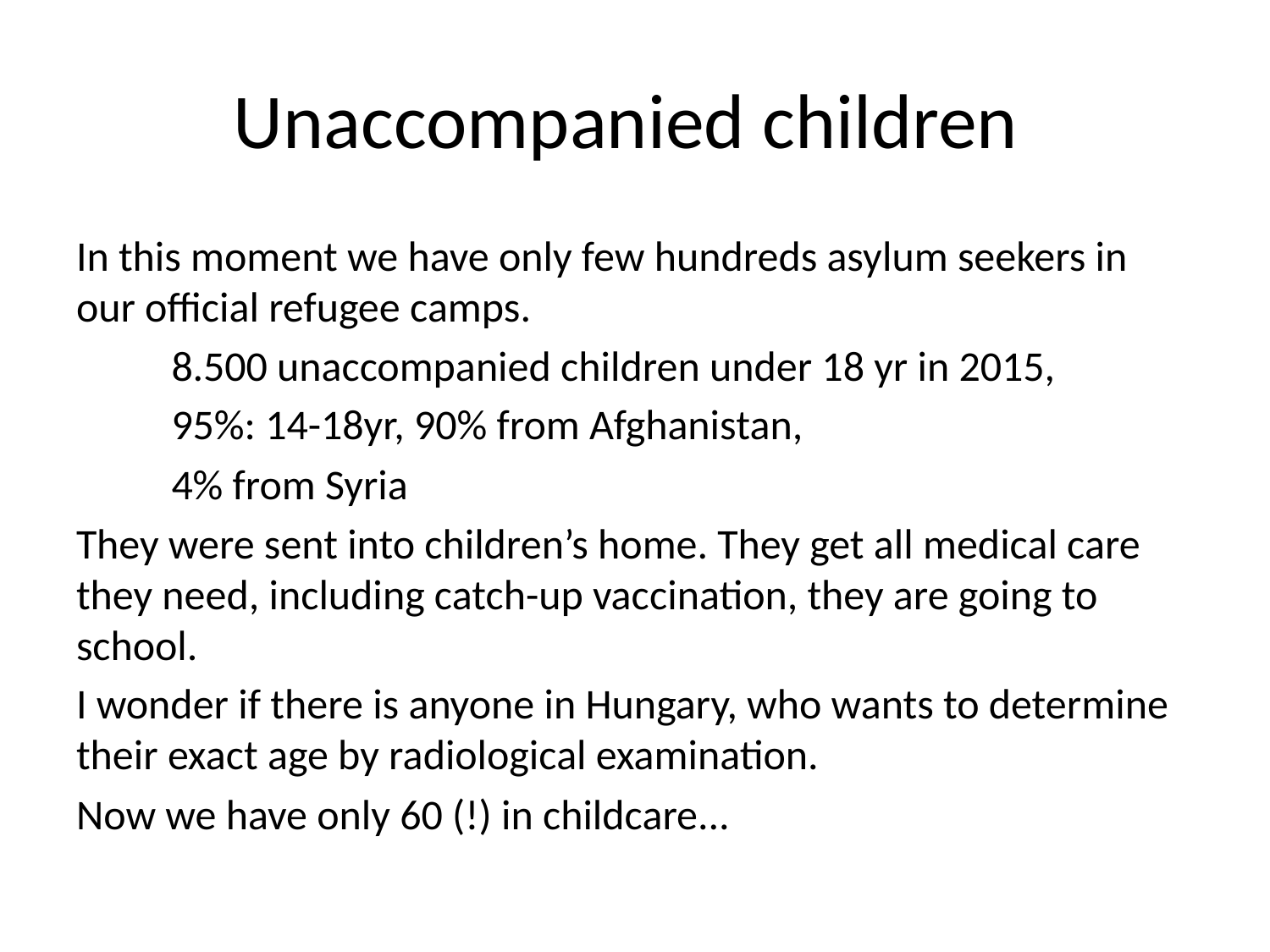

# Unaccompanied children
In this moment we have only few hundreds asylum seekers in our official refugee camps.
	8.500 unaccompanied children under 18 yr in 2015,
	95%: 14-18yr, 90% from Afghanistan,
	4% from Syria
They were sent into children’s home. They get all medical care they need, including catch-up vaccination, they are going to school.
I wonder if there is anyone in Hungary, who wants to determine their exact age by radiological examination.
Now we have only 60 (!) in childcare...